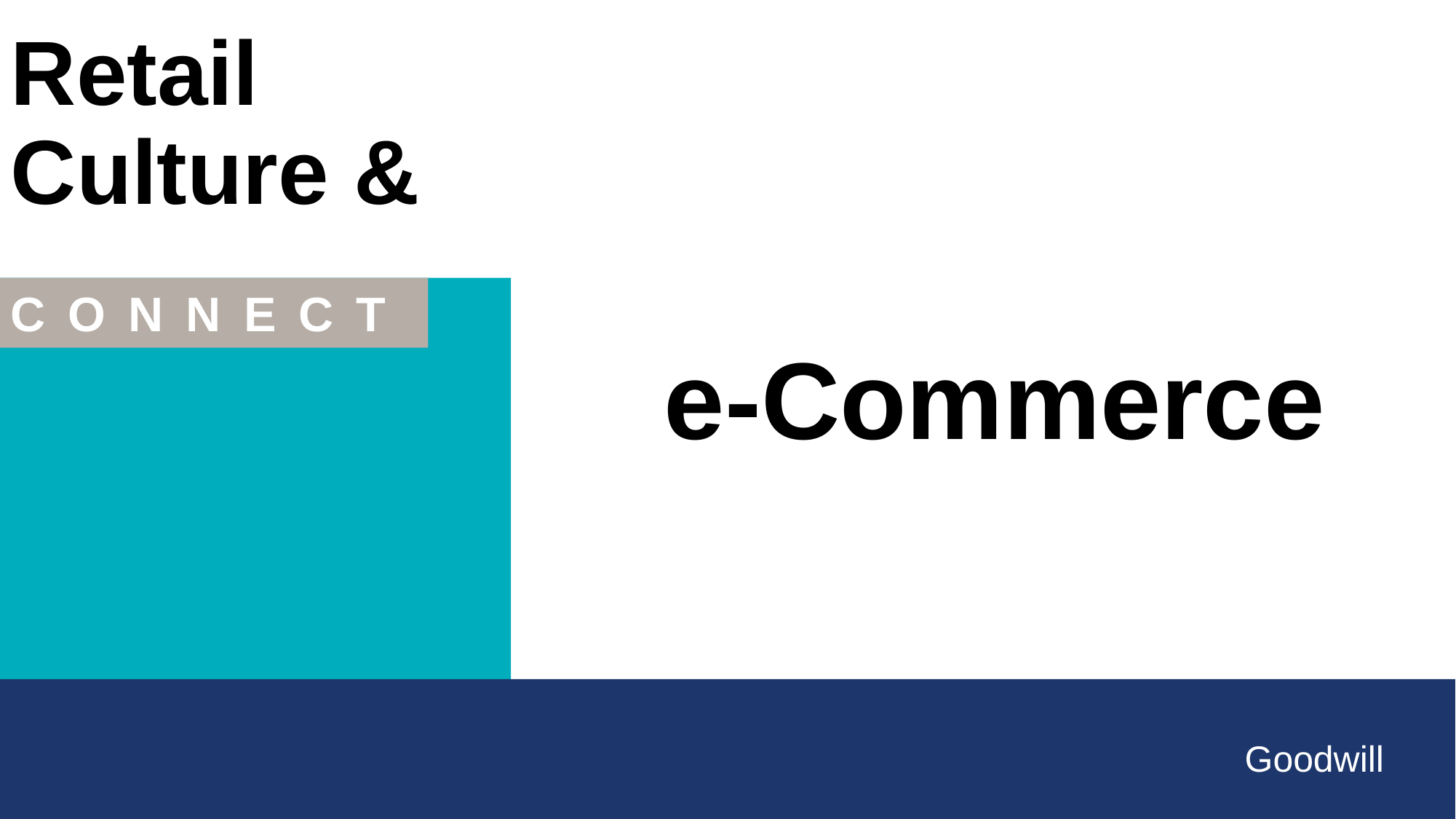

Retail
Culture &
C O N N E C T

e-Commerce

Goodwill